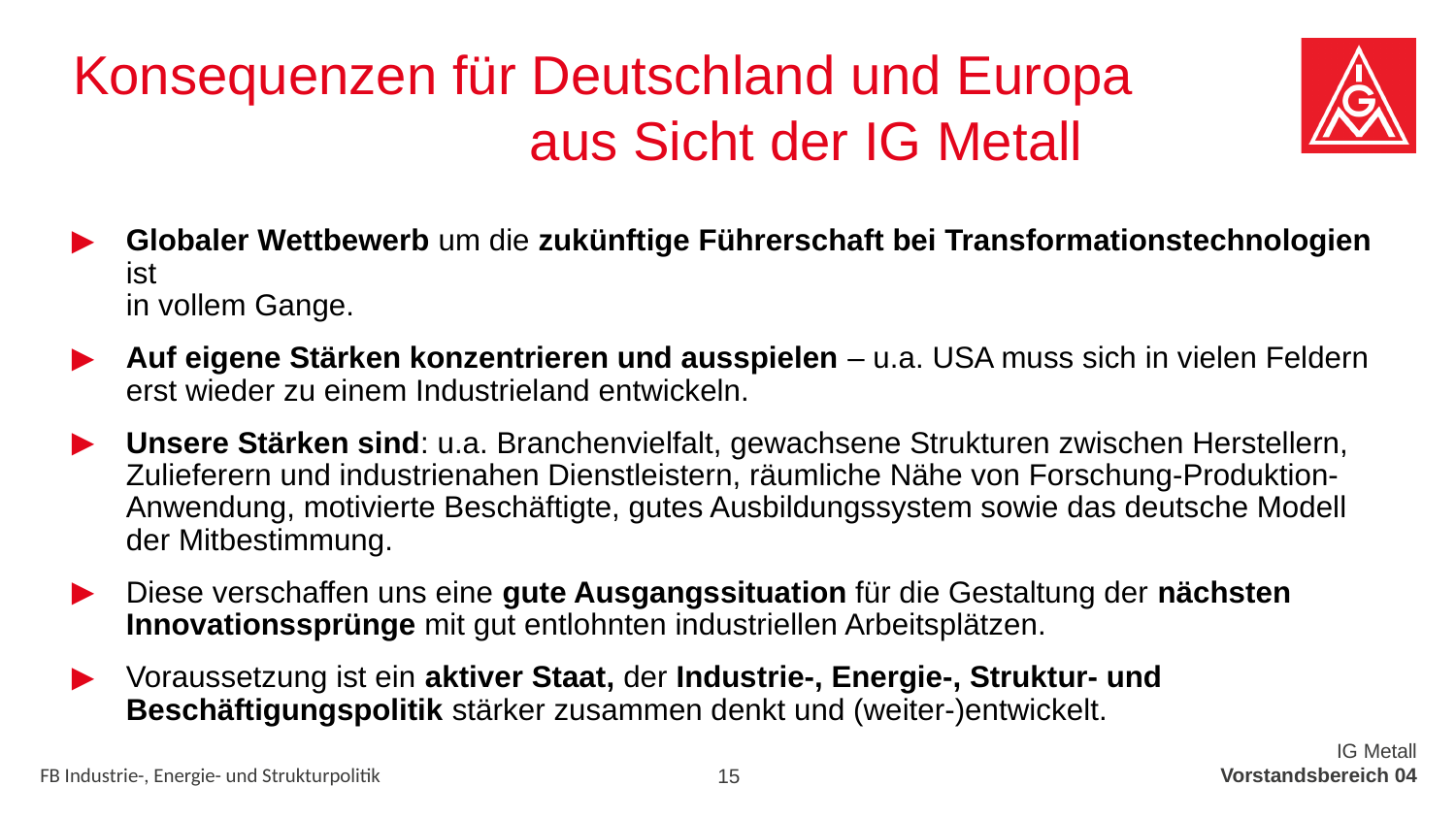

Konsequenzen für Deutschland und Europa                                              aus Sicht der IG Metall

Globaler Wettbewerb um die zukünftige Führerschaft bei Transformationstechnologien ist
in vollem Gange.
Auf eigene Stärken konzentrieren und ausspielen – u.a. USA muss sich in vielen Feldern
erst wieder zu einem Industrieland entwickeln.
Unsere Stärken sind: u.a. Branchenvielfalt, gewachsene Strukturen zwischen Herstellern, Zulieferern und industrienahen Dienstleistern, räumliche Nähe von Forschung-Produktion-Anwendung, motivierte Beschäftigte, gutes Ausbildungssystem sowie das deutsche Modell
der Mitbestimmung.
Diese verschaffen uns eine gute Ausgangssituation für die Gestaltung der nächsten Innovationssprünge mit gut entlohnten industriellen Arbeitsplätzen.
Voraussetzung ist ein aktiver Staat, der Industrie-, Energie-, Struktur- und Beschäftigungspolitik stärker zusammen denkt und (weiter-)entwickelt.